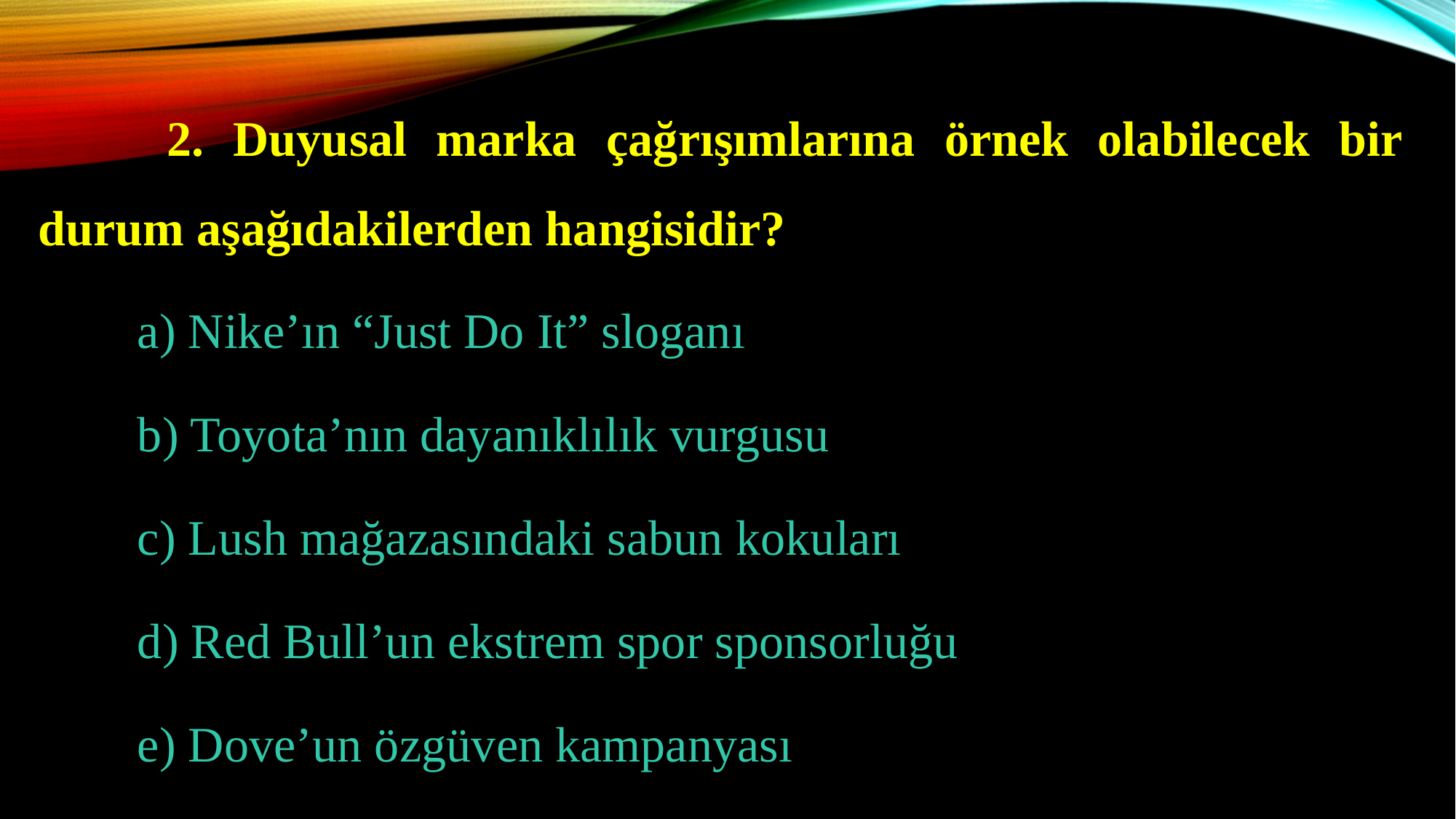

2. Duyusal marka çağrışımlarına örnek olabilecek bir durum aşağıdakilerden hangisidir?
	a) Nike’ın “Just Do It” sloganı
	b) Toyota’nın dayanıklılık vurgusu
	c) Lush mağazasındaki sabun kokuları
	d) Red Bull’un ekstrem spor sponsorluğu
	e) Dove’un özgüven kampanyası